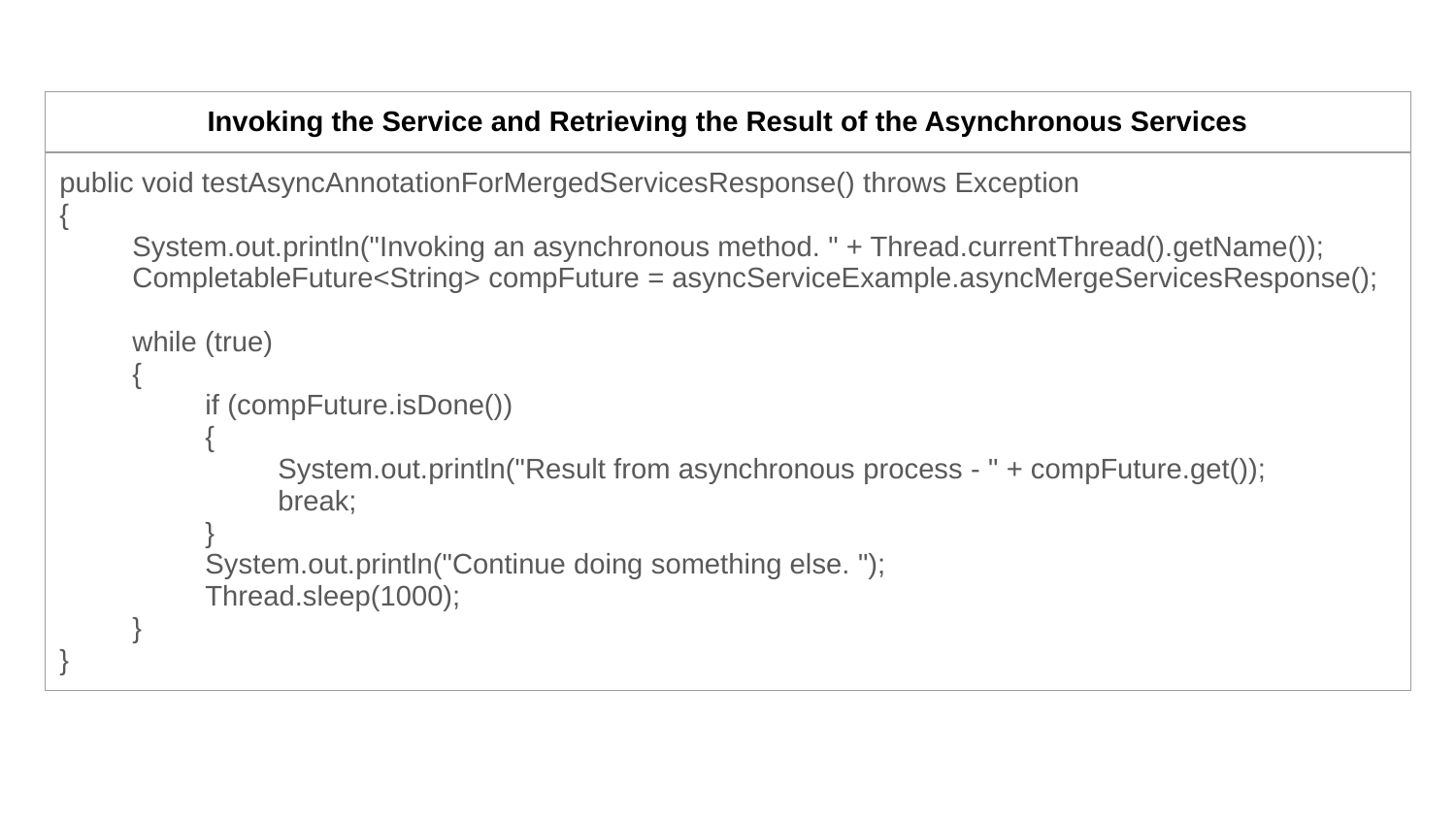

| Invoking the Service and Retrieving the Result of the Asynchronous Services |
| --- |
| public void testAsyncAnnotationForMergedServicesResponse() throws Exception { System.out.println("Invoking an asynchronous method. " + Thread.currentThread().getName()); CompletableFuture<String> compFuture = asyncServiceExample.asyncMergeServicesResponse(); while (true) { if (compFuture.isDone()) { System.out.println("Result from asynchronous process - " + compFuture.get()); break; } System.out.println("Continue doing something else. "); Thread.sleep(1000); } } |